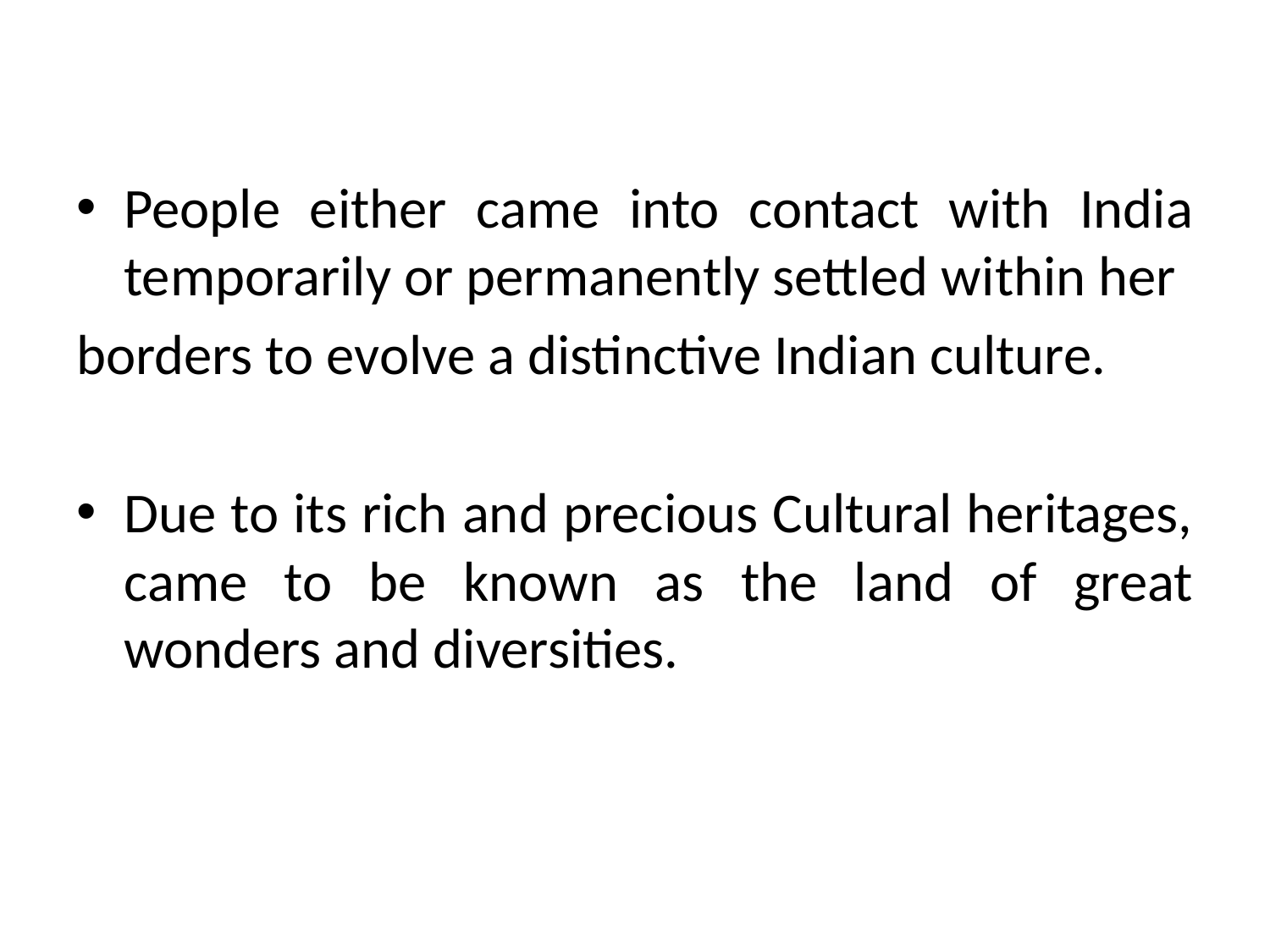

People either came into contact with India temporarily or permanently settled within her
borders to evolve a distinctive Indian culture.

Due to its rich and precious Cultural heritages, came to be known as the land of great wonders and diversities.